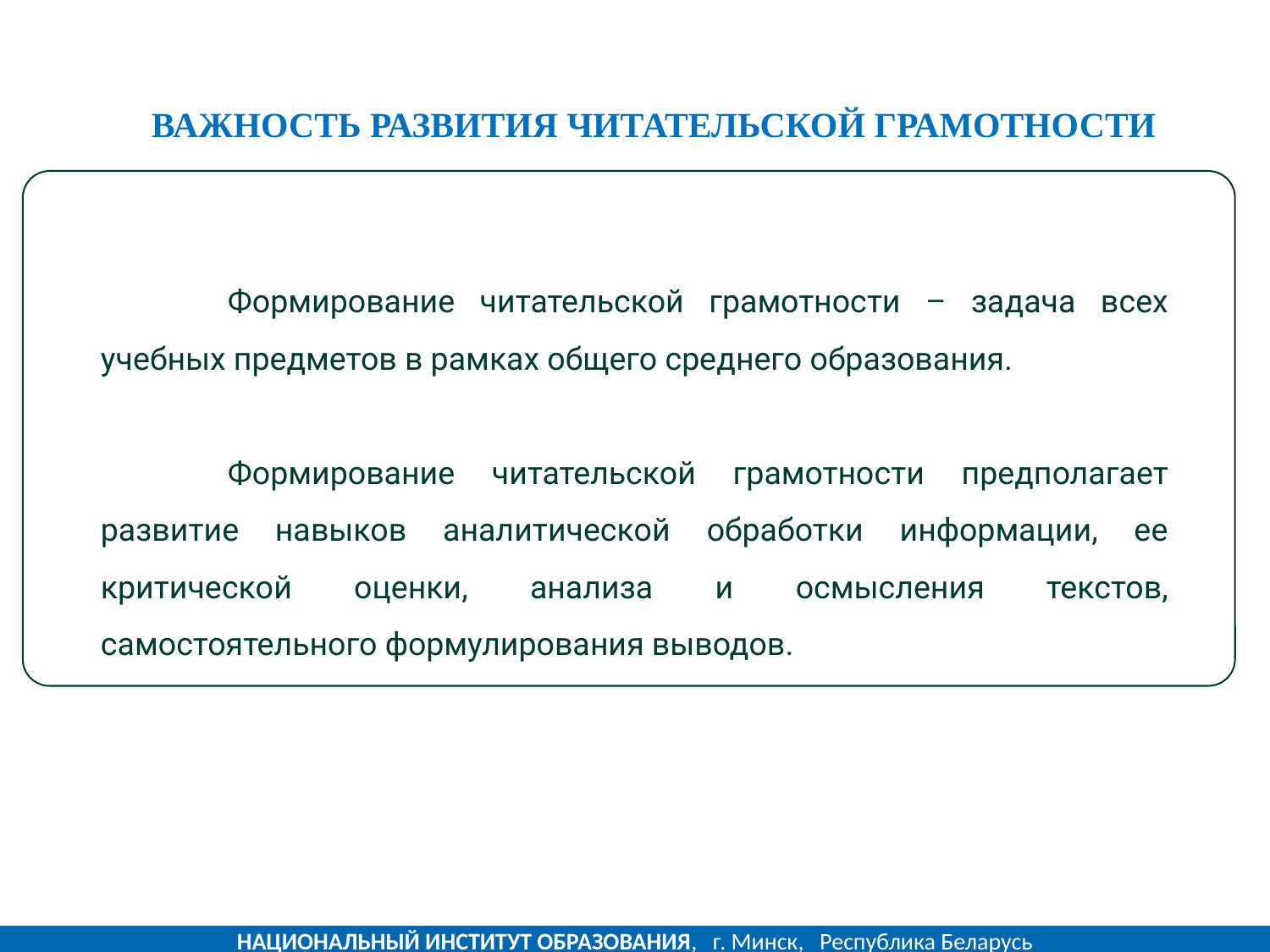

ВАЖНОСТЬ РАЗВИТИЯ ЧИТАТЕЛЬСКОЙ ГРАМОТНОСТИ

	Формирование читательской грамотности – задача всех учебных предметов в рамках общего среднего образования.

	Формирование читательской грамотности предполагает развитие навыков аналитической обработки информации, ее критической оценки, анализа и осмысления текстов, самостоятельного формулирования выводов.
НАЦИОНАЛЬНЫЙ ИНСТИТУТ ОБРАЗОВАНИЯ,   г. Минск,   Республика Беларусь